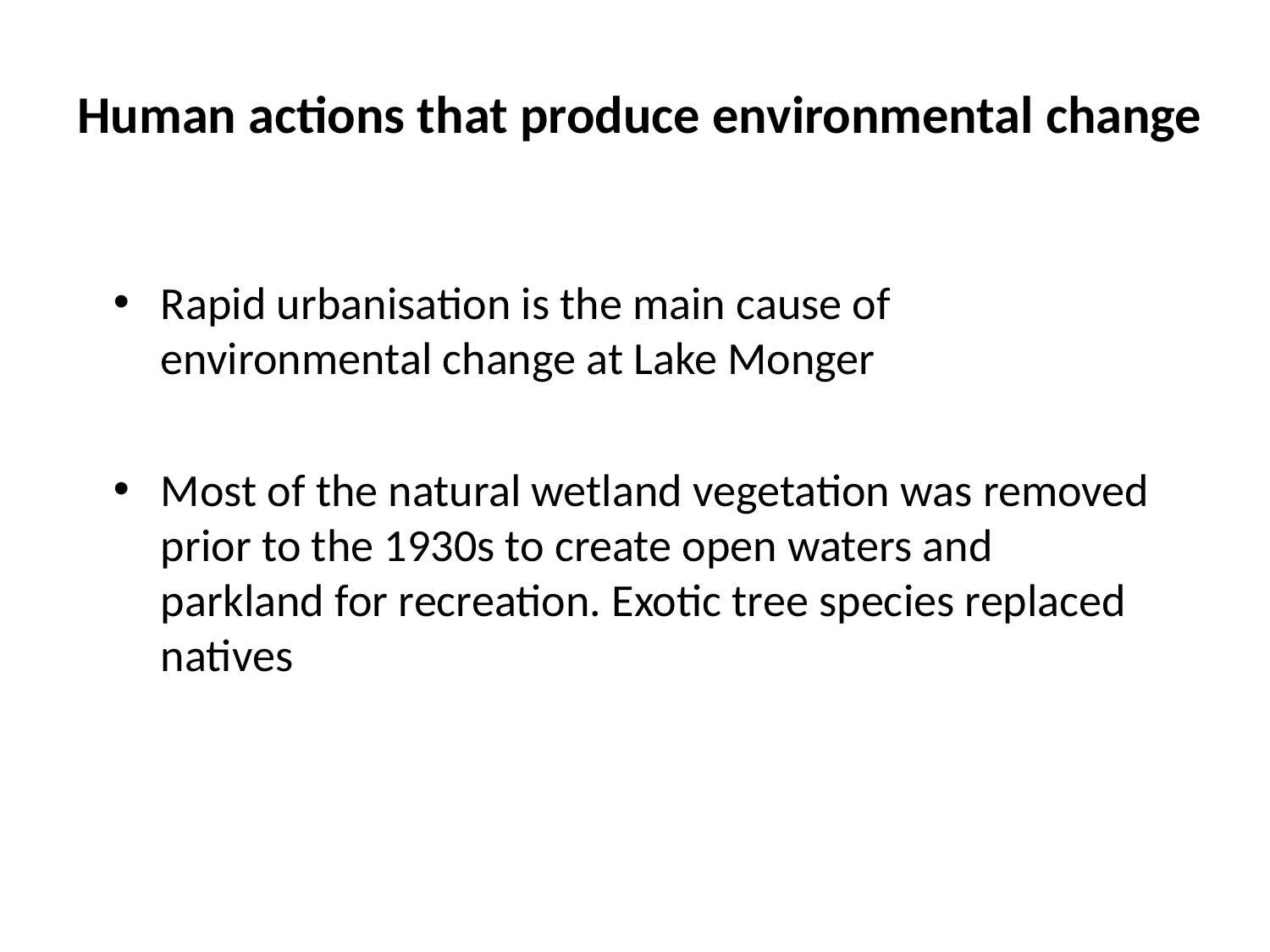

Human actions that produce environmental change

Rapid urbanisation is the main cause of environmental change at Lake Monger
Most of the natural wetland vegetation was removed prior to the 1930s to create open waters and parkland for recreation. Exotic tree species replaced natives